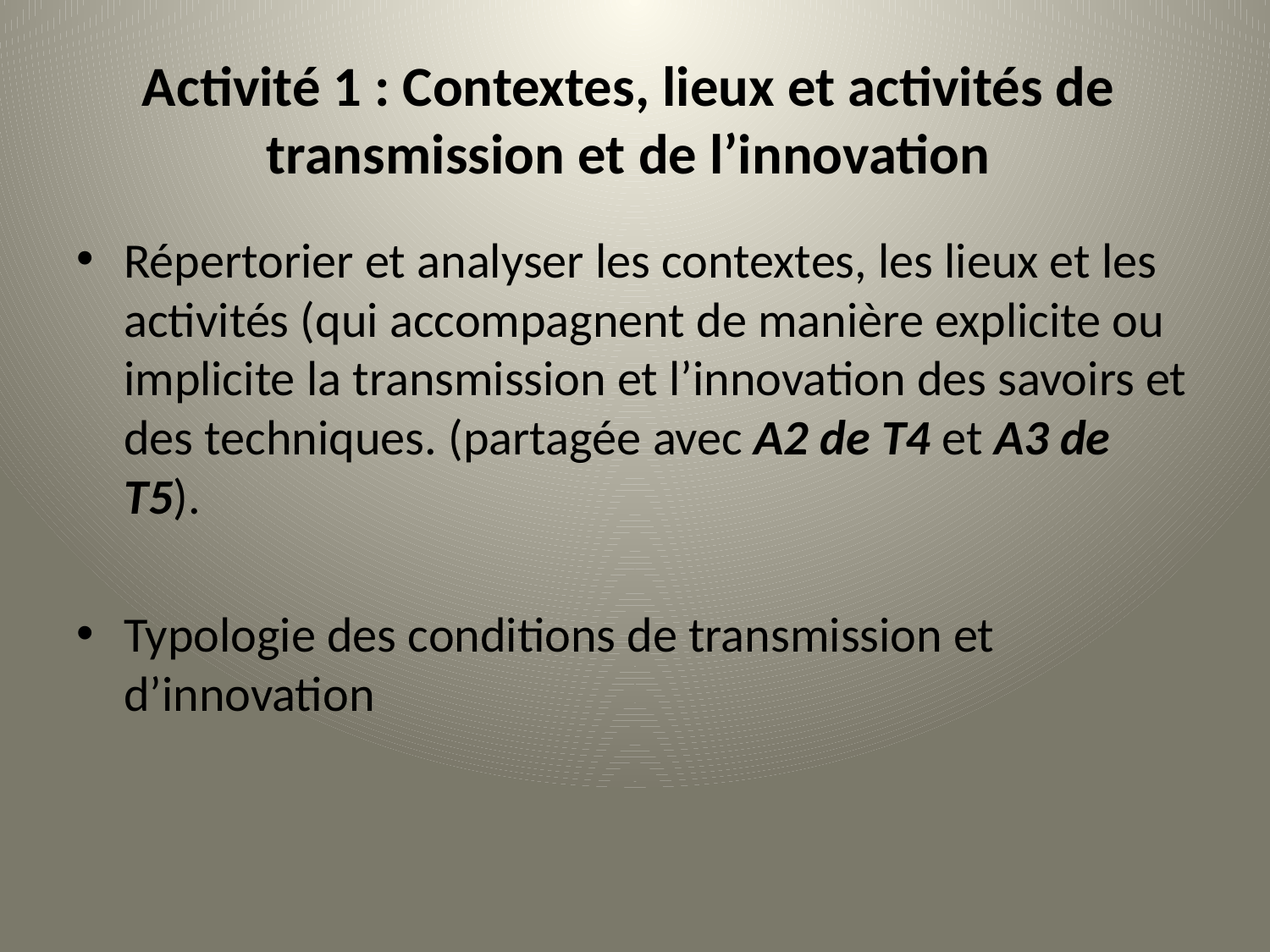

# Activité 1 : Contextes, lieux et activités de  transmission et de l’innovation
Répertorier et analyser les contextes, les lieux et les activités (qui accompagnent de manière explicite ou implicite la transmission et l’innovation des savoirs et des techniques. (partagée avec A2 de T4 et A3 de T5).

Typologie des conditions de transmission et d’innovation